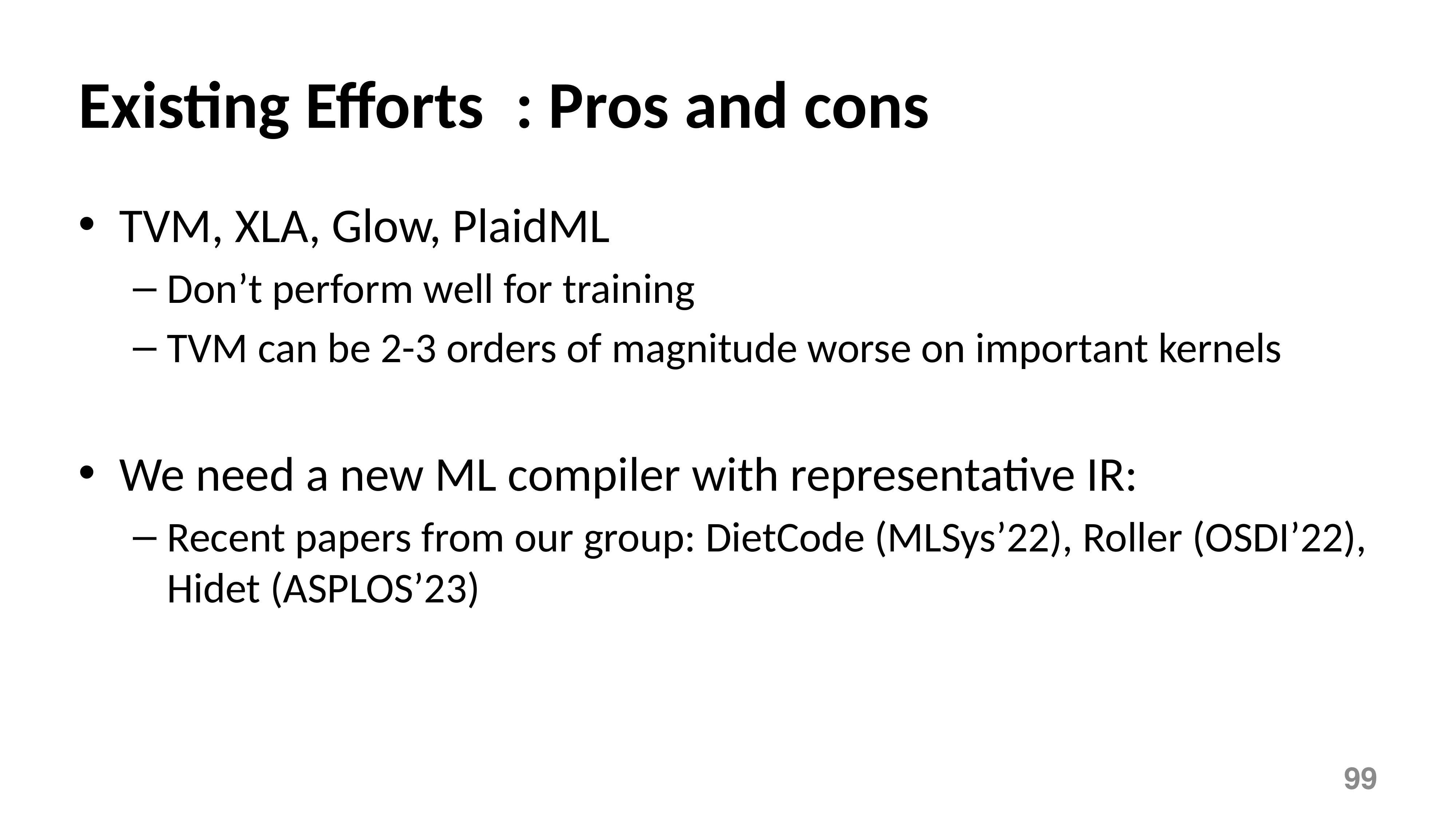

# Existing Efforts	: Pros and cons
TVM, XLA, Glow, PlaidML
Don’t perform well for training
TVM can be 2-3 orders of magnitude worse on important kernels

We need a new ML compiler with representative IR:
Recent papers from our group: DietCode (MLSys’22), Roller (OSDI’22), Hidet (ASPLOS’23)

99